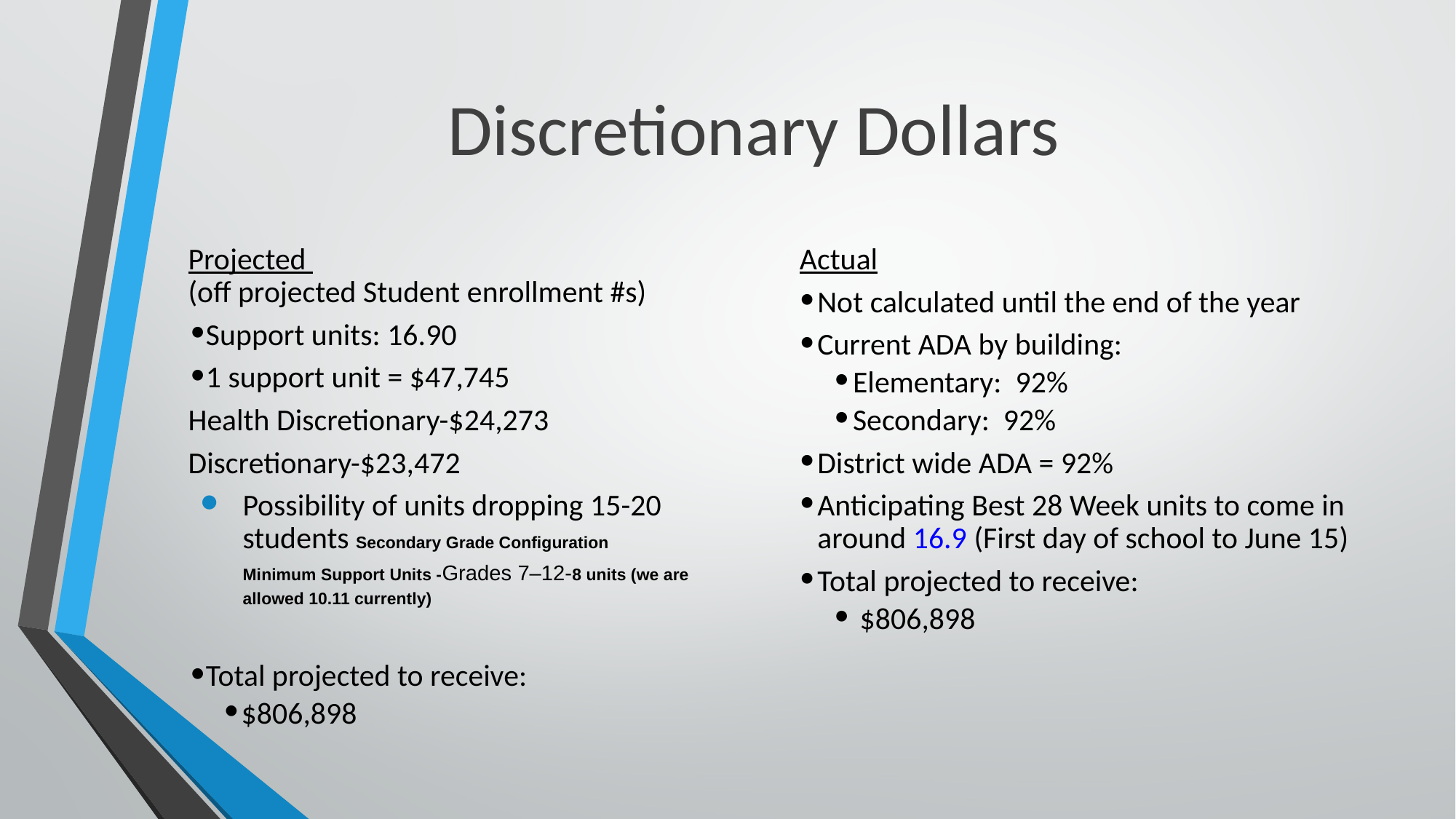

# Discretionary Dollars

Projected
(off projected Student enrollment #s)
Support units: 16.90
1 support unit = $47,745
Health Discretionary-$24,273
Discretionary-$23,472
Possibility of units dropping 15-20 students Secondary Grade Configuration
Minimum Support Units -Grades 7–12-8 units (we are allowed 10.11 currently)

Total projected to receive:
$806,898

Actual
Not calculated until the end of the year
Current ADA by building:
Elementary:  92%
Secondary:  92%
District wide ADA = 92%
Anticipating Best 28 Week units to come in around 16.9 (First day of school to June 15)
Total projected to receive:
 $806,898